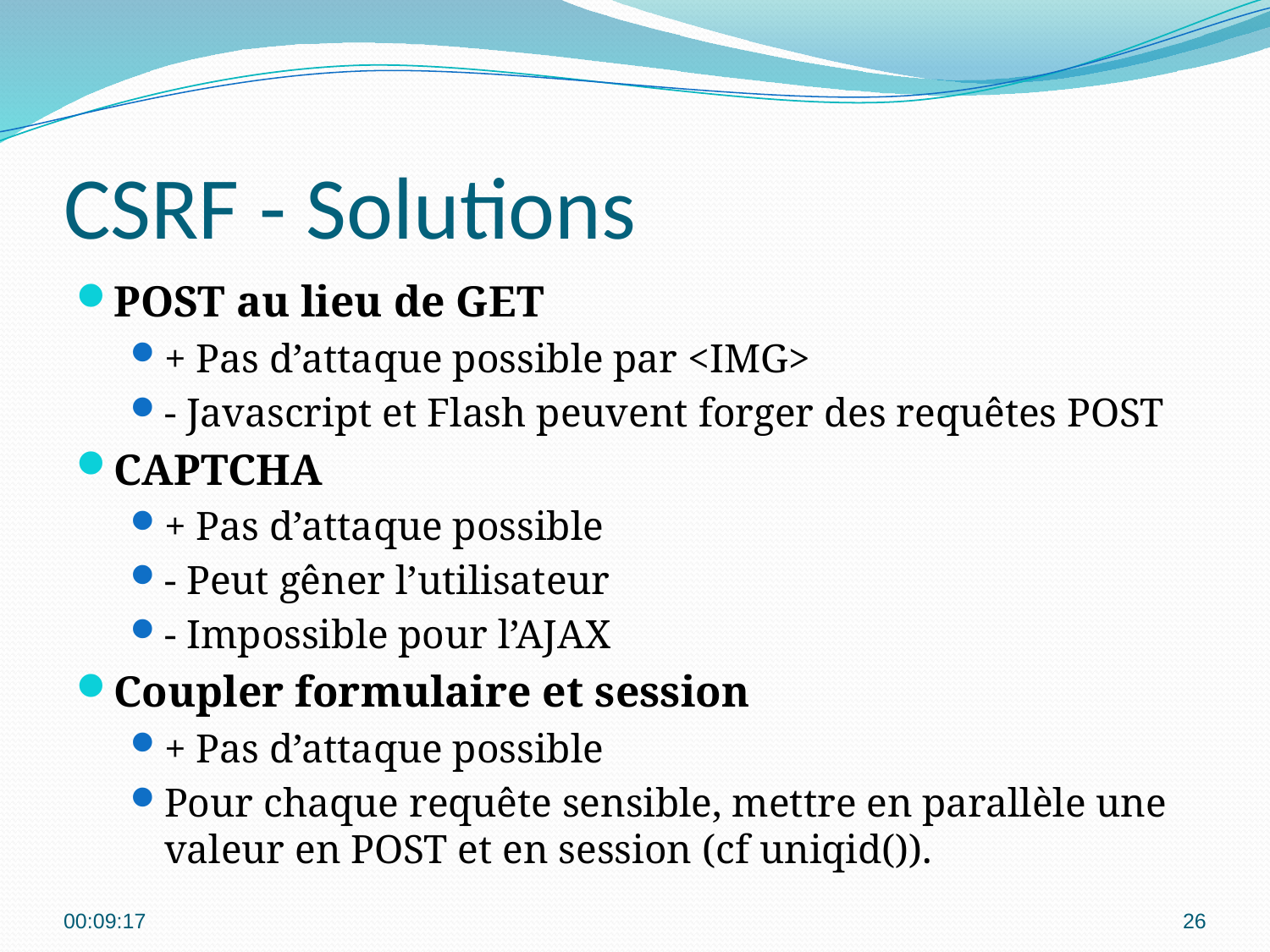

# CSRF - Solutions
POST au lieu de GET
+ Pas d’attaque possible par <IMG>
- Javascript et Flash peuvent forger des requêtes POST
CAPTCHA
+ Pas d’attaque possible
- Peut gêner l’utilisateur
- Impossible pour l’AJAX
Coupler formulaire et session
+ Pas d’attaque possible
Pour chaque requête sensible, mettre en parallèle une valeur en POST et en session (cf uniqid()).
00:09:17
26